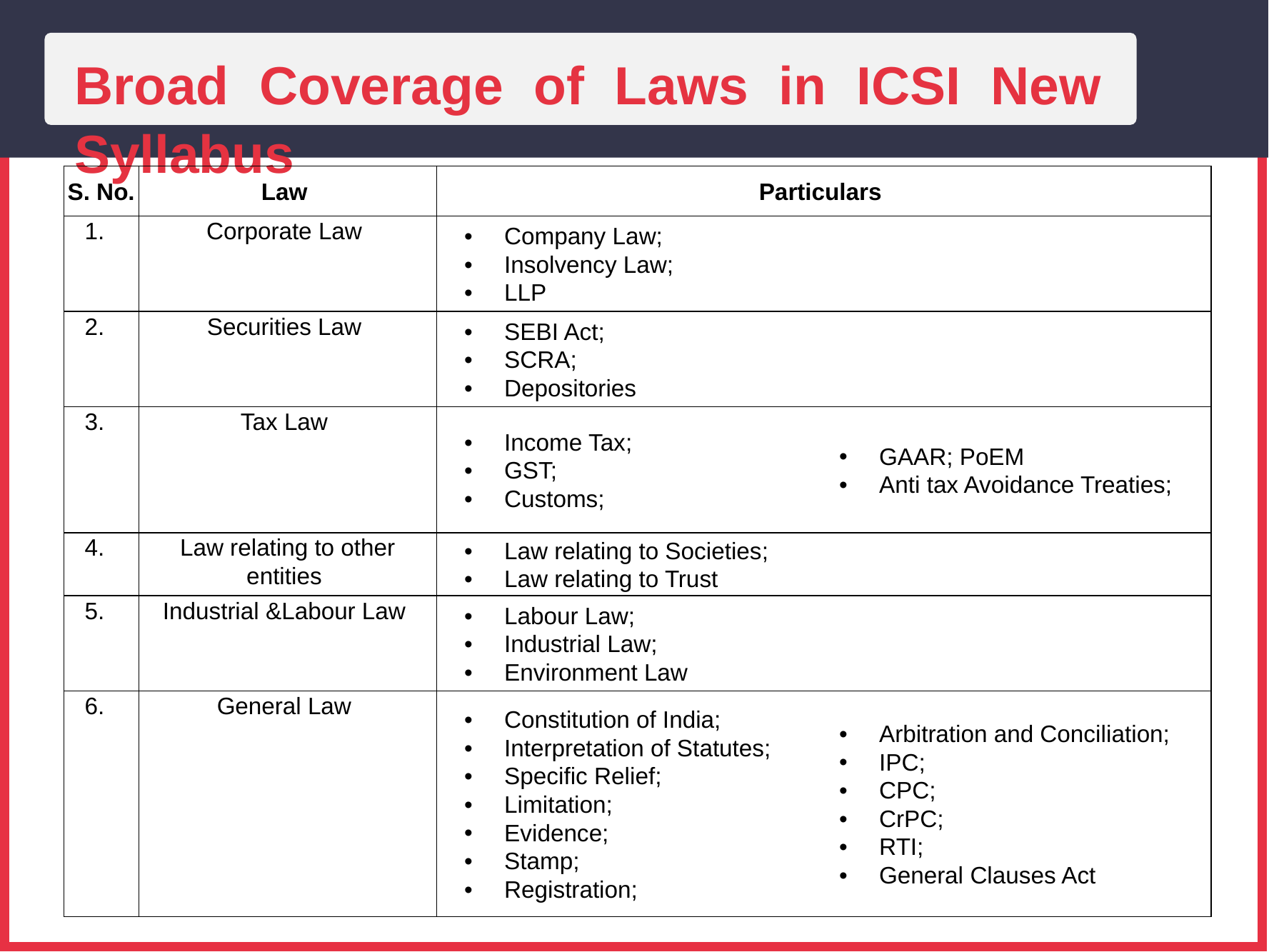

Broad Coverage of Laws in ICSI New Syllabus

| S. No. | Law | Particulars |  |
| --- | --- | --- | --- |
| 1. | Corporate Law | Company Law; Insolvency Law; LLP |  |
| 2. | Securities Law | SEBI Act; SCRA; Depositories |  |
| 3. | Tax Law | Income Tax; GST; Customs; | GAAR; PoEM Anti tax Avoidance Treaties; |
| 4. | Law relating to other entities | Law relating to Societies; Law relating to Trust |  |
| 5. | Industrial &Labour Law | Labour Law; Industrial Law; Environment Law |  |
| 6. | General Law | Constitution of India; Interpretation of Statutes; Specific Relief; Limitation; Evidence; Stamp; Registration; | Arbitration and Conciliation; IPC; CPC; CrPC; RTI; General Clauses Act |